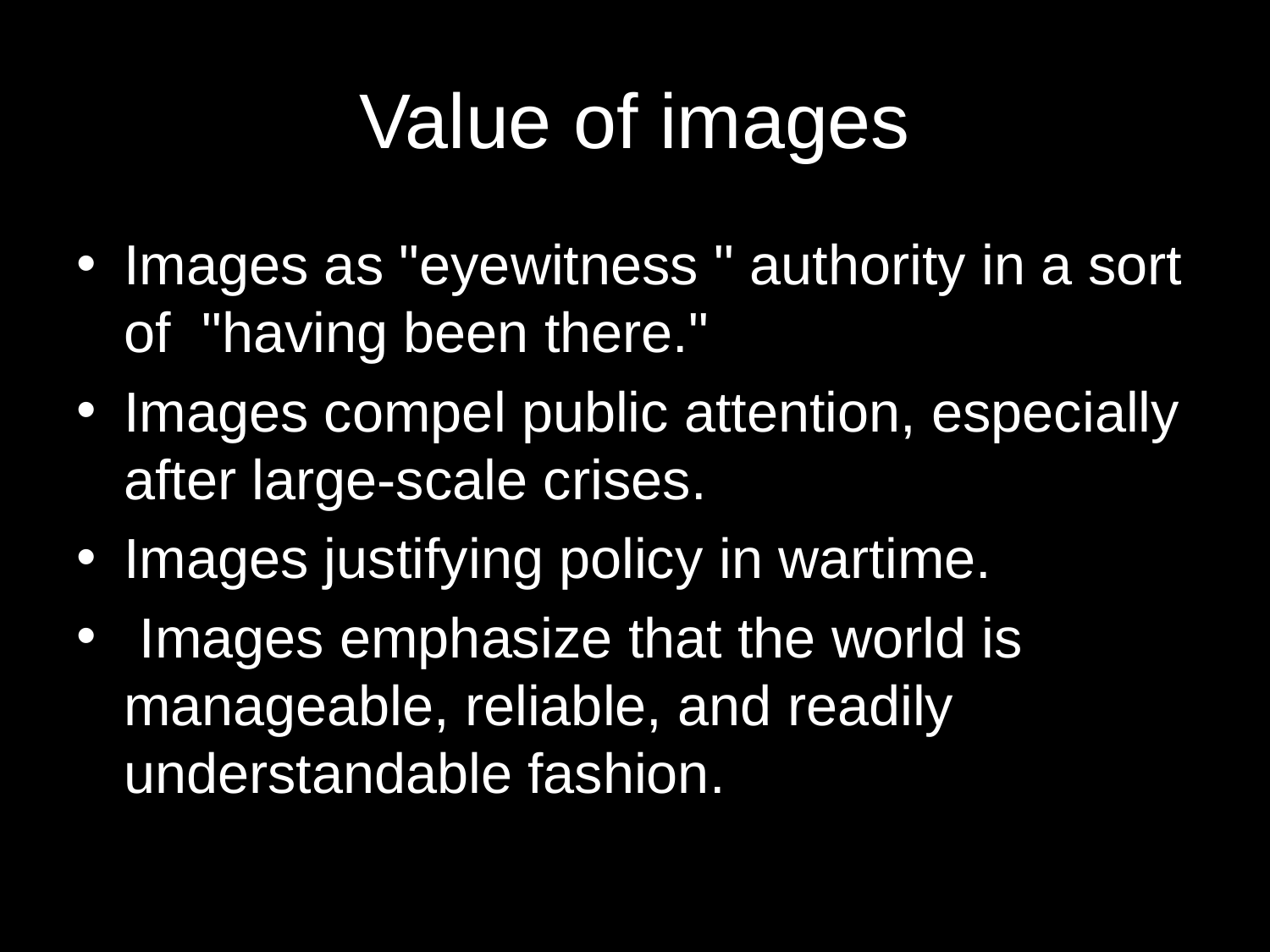

# Value of images
Images as "eyewitness " authority in a sort of  "having been there."
Images compel public attention, especially after large-scale crises.
Images justifying policy in wartime.
 Images emphasize that the world is  manageable, reliable, and readily understandable fashion.